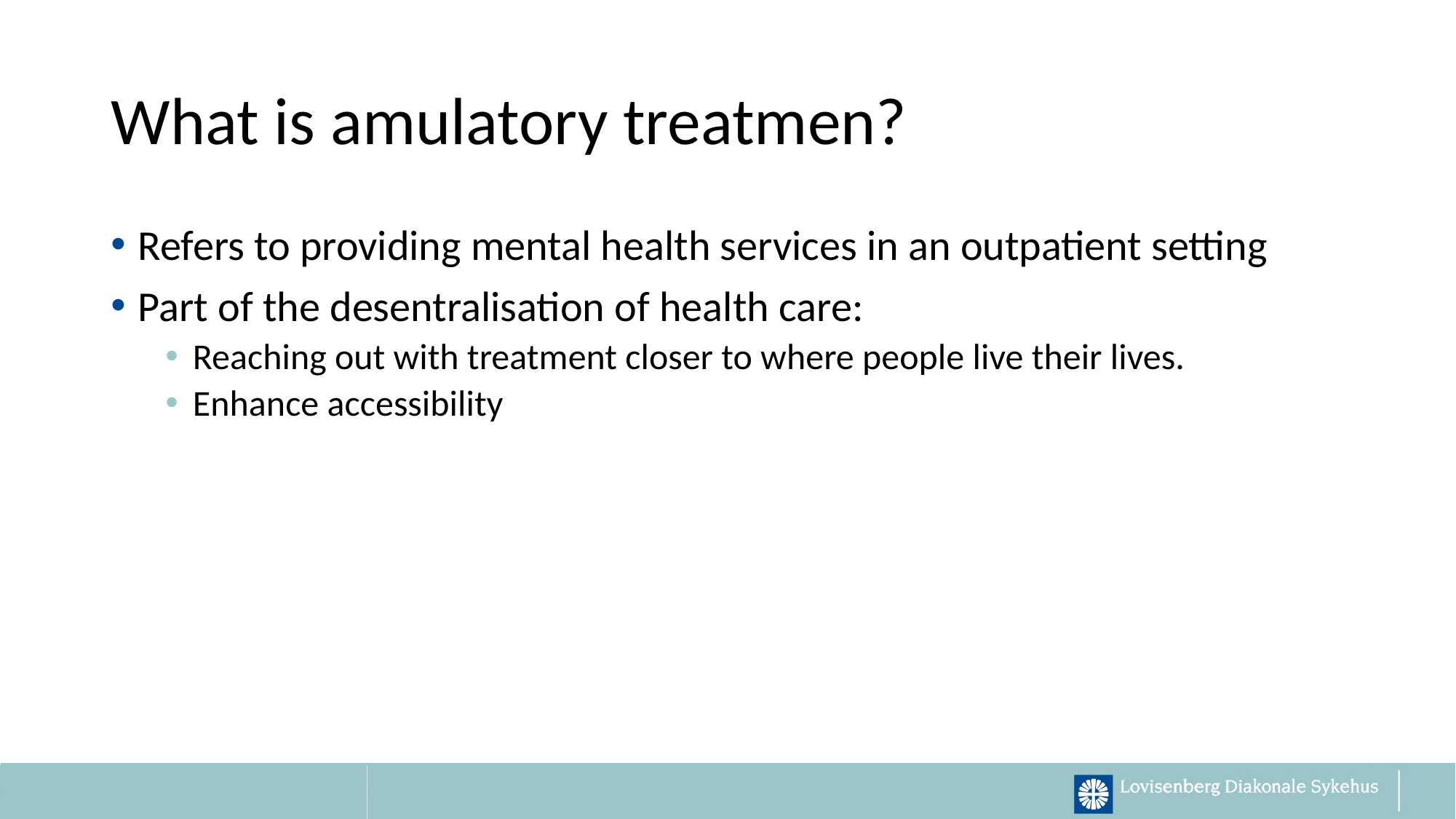

# What is amulatory treatmen?
Refers to providing mental health services in an outpatient setting
Part of the desentralisation of health care:
Reaching out with treatment closer to where people live their lives.
Enhance accessibility